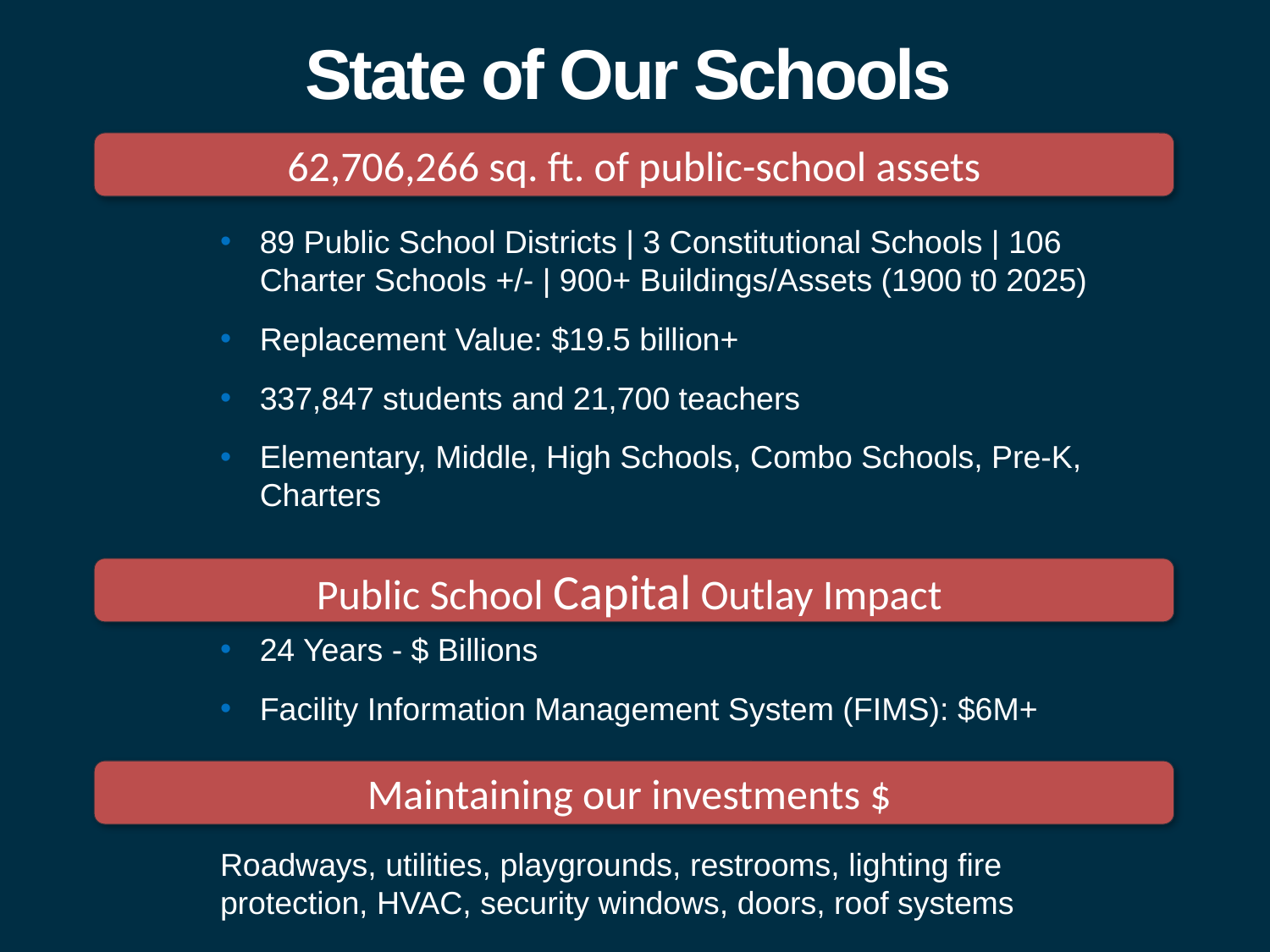

# State of Our Schools
62,706,266 sq. ft. of public-school assets
89 Public School Districts | 3 Constitutional Schools | 106 Charter Schools +/- | 900+ Buildings/Assets (1900 t0 2025)
Replacement Value: $19.5 billion+
337,847 students and 21,700 teachers
Elementary, Middle, High Schools, Combo Schools, Pre-K, Charters

Public School Capital Outlay Impact
24 Years - $ Billions
Facility Information Management System (FIMS): $6M+
Maintaining our investments $
Roadways, utilities, playgrounds, restrooms, lighting fire protection, HVAC, security windows, doors, roof systems